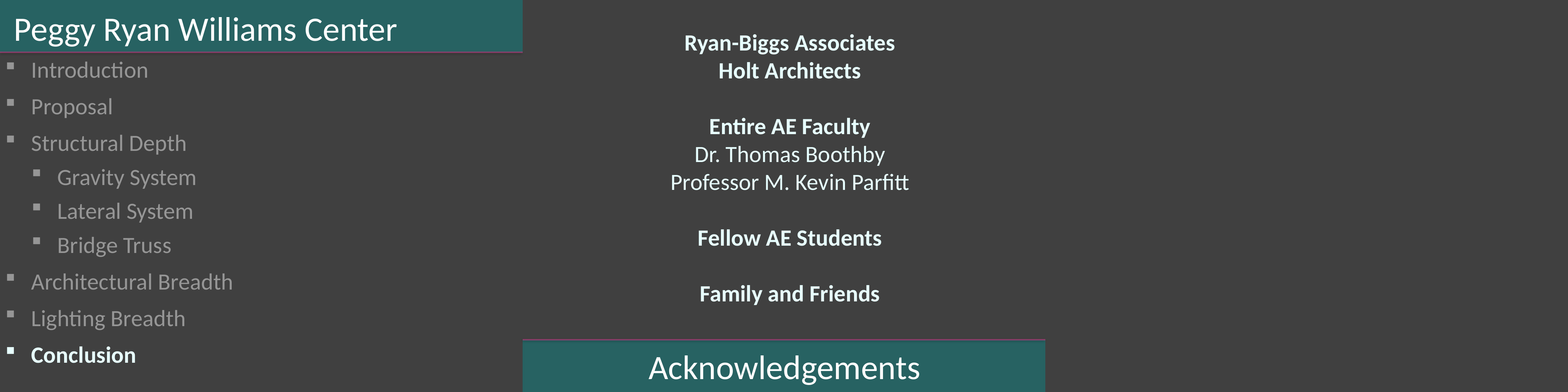

Peggy Ryan Williams Center
Ryan-Biggs Associates
Holt Architects

Entire AE Faculty
Dr. Thomas Boothby
Professor M. Kevin Parfitt

Fellow AE Students

Family and Friends
Introduction

Proposal

Structural Depth

Gravity System

Lateral System

Bridge Truss

Architectural Breadth

Lighting Breadth

Conclusion

Acknowledgements